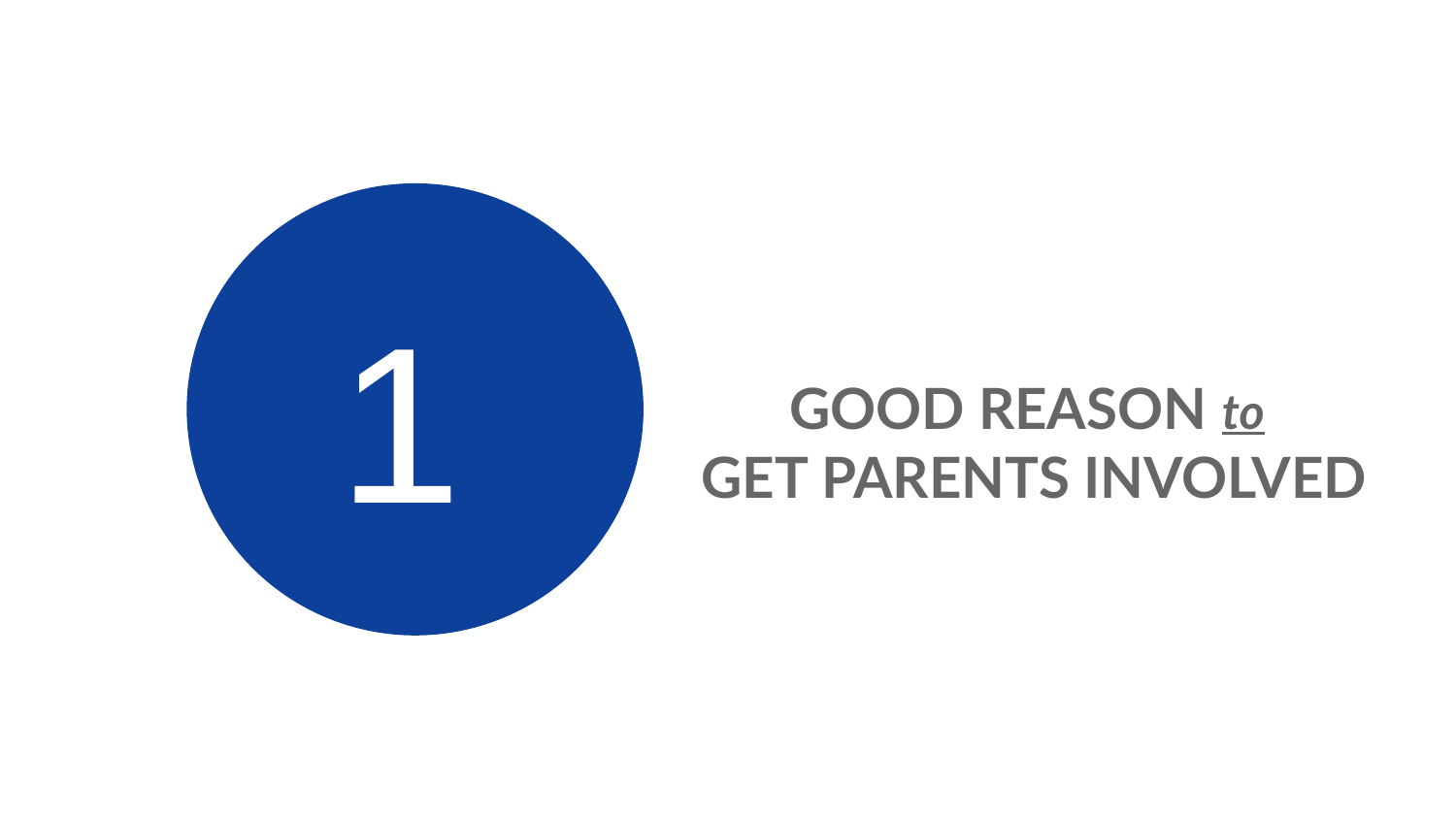

GOOD REASON to
GET PARENTS INVOLVED
1